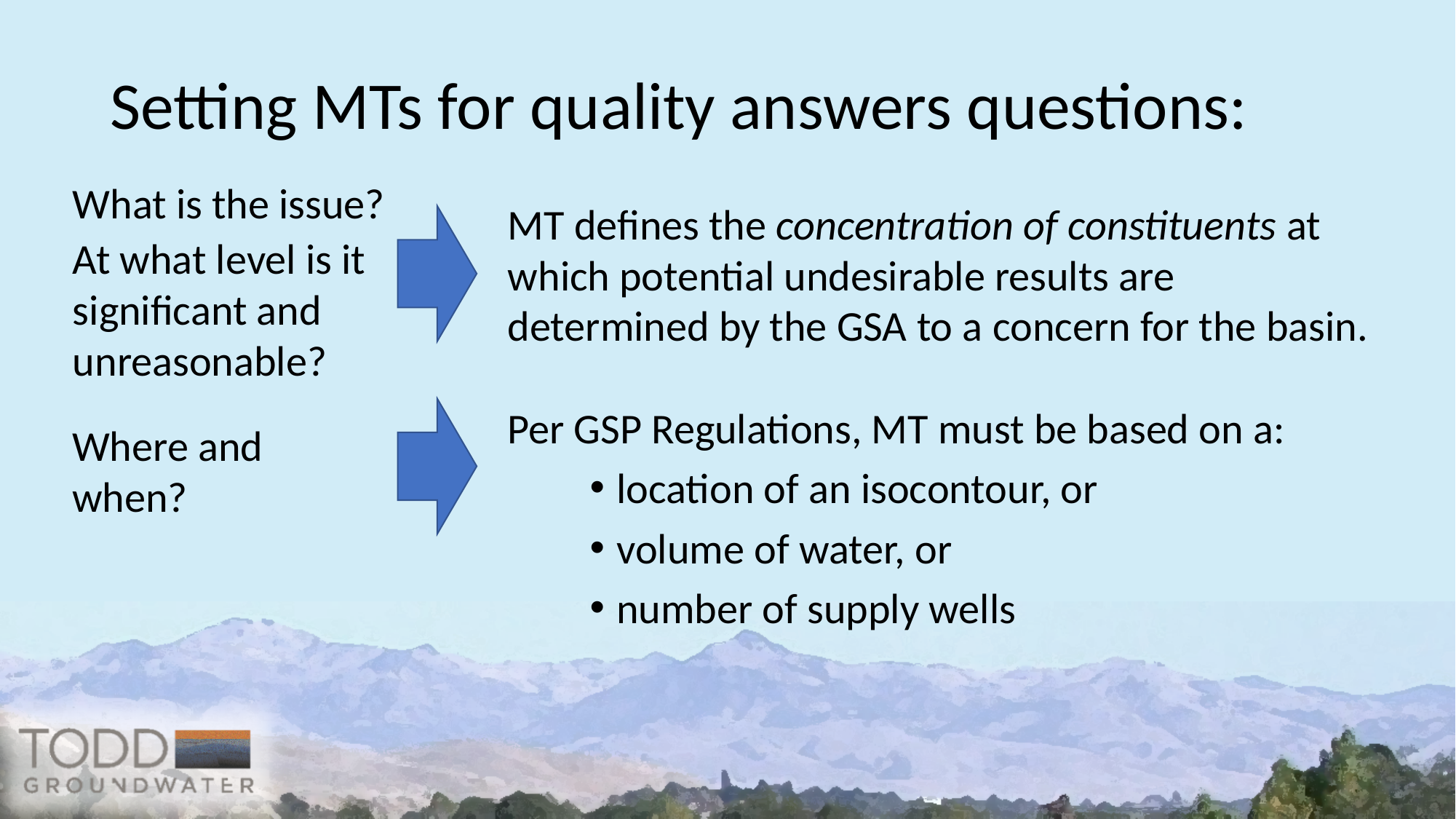

# Setting MTs for quality answers questions:
What is the issue?
At what level is it significant and unreasonable?
MT defines the concentration of constituents at which potential undesirable results are determined by the GSA to a concern for the basin.

Per GSP Regulations, MT must be based on a:
location of an isocontour, or
volume of water, or
number of supply wells

Where and when?